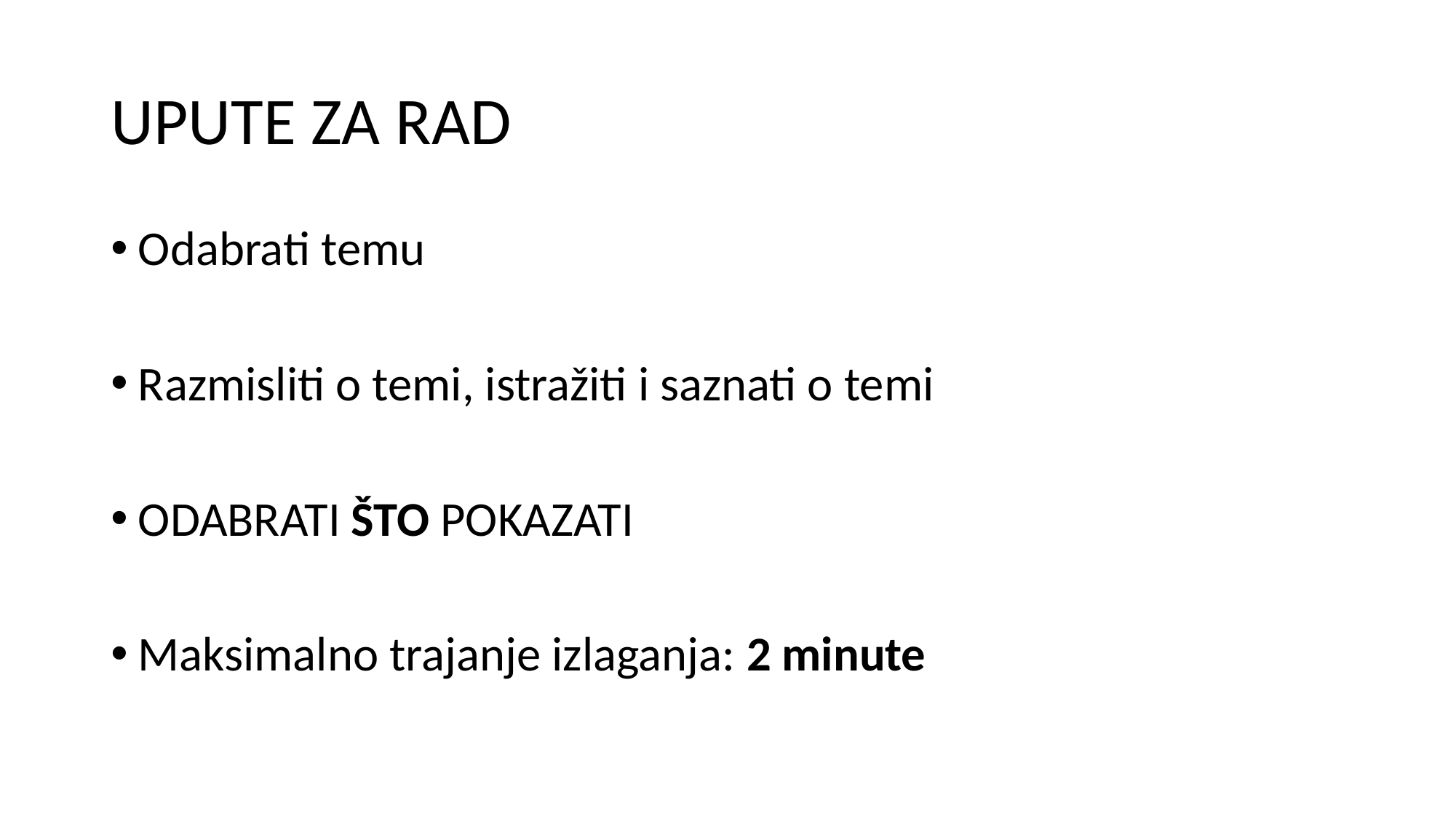

# UPUTE ZA RAD
Odabrati temu

Razmisliti o temi, istražiti i saznati o temi

ODABRATI ŠTO POKAZATI

Maksimalno trajanje izlaganja: 2 minute